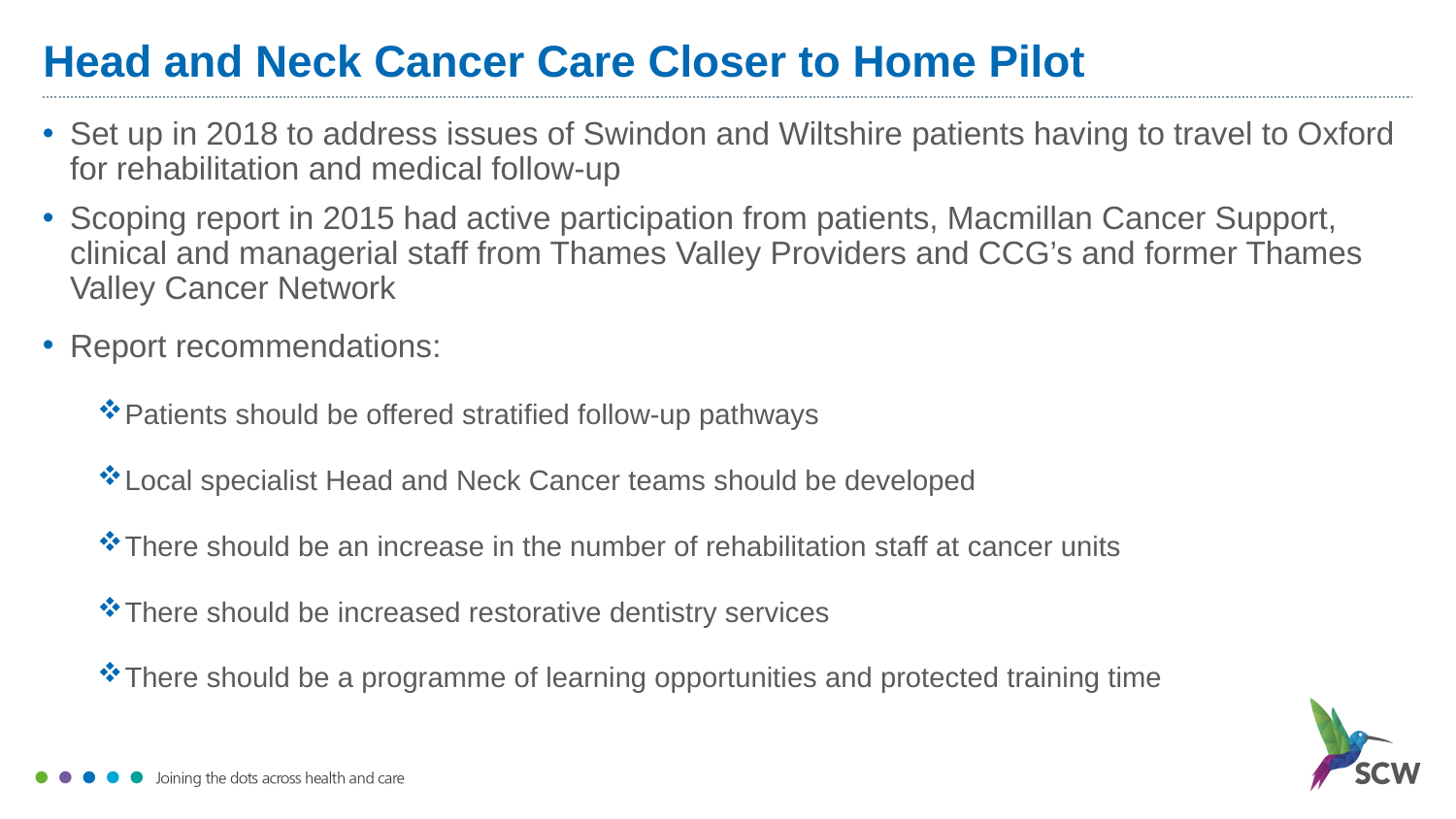

# Head and Neck Cancer Care Closer to Home Pilot
Set up in 2018 to address issues of Swindon and Wiltshire patients having to travel to Oxford for rehabilitation and medical follow-up
Scoping report in 2015 had active participation from patients, Macmillan Cancer Support, clinical and managerial staff from Thames Valley Providers and CCG’s and former Thames Valley Cancer Network
Report recommendations:
Patients should be offered stratified follow-up pathways
Local specialist Head and Neck Cancer teams should be developed
There should be an increase in the number of rehabilitation staff at cancer units
There should be increased restorative dentistry services
There should be a programme of learning opportunities and protected training time